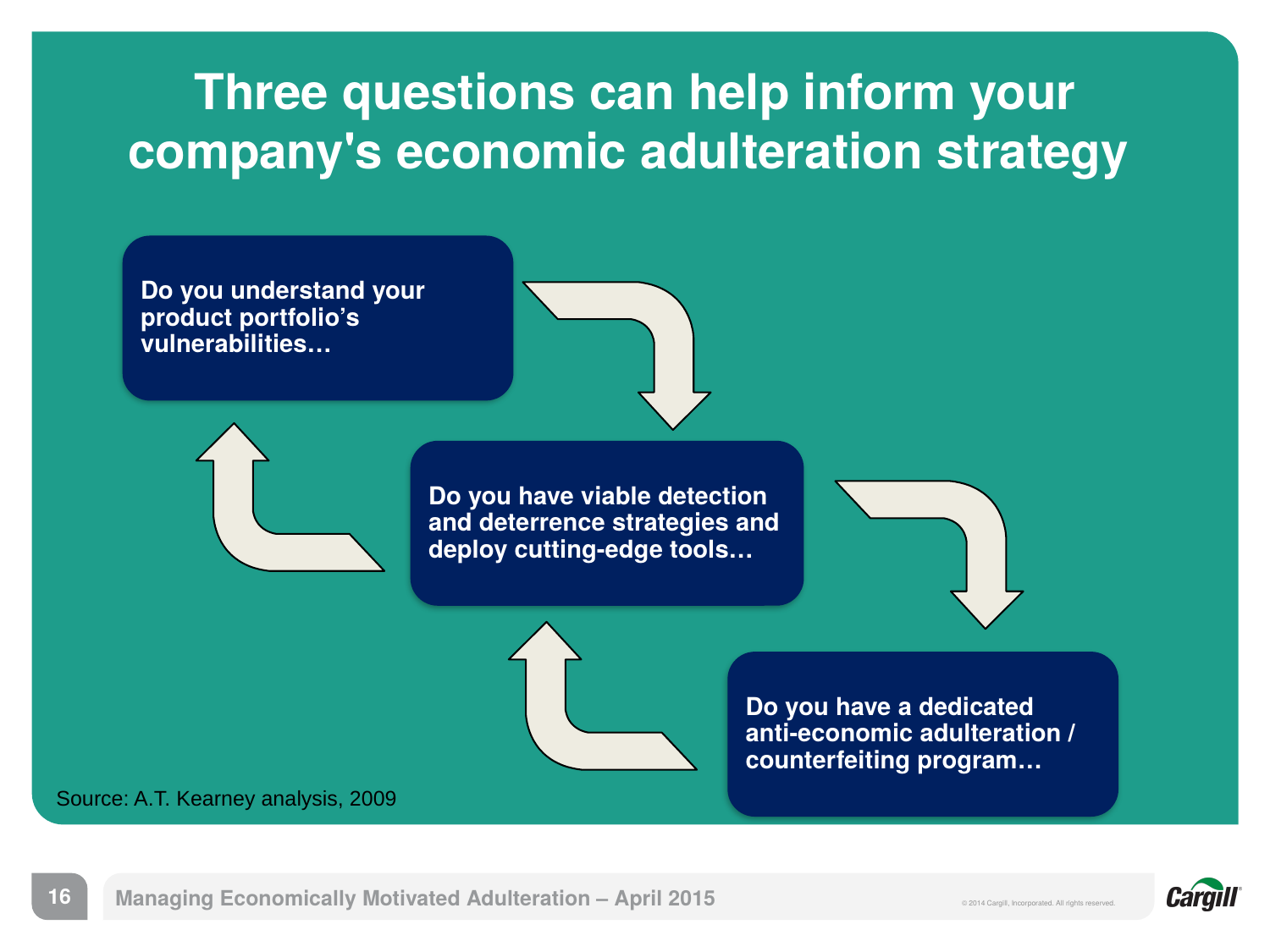

# Three questions can help inform your company's economic adulteration strategy
Do you understand your product portfolio’s vulnerabilities…

Do you have viable detection and deterrence strategies and deploy cutting-edge tools…

Do you have a dedicated
anti-economic adulteration /
counterfeiting program…
Source: A.T. Kearney analysis, 2009
16